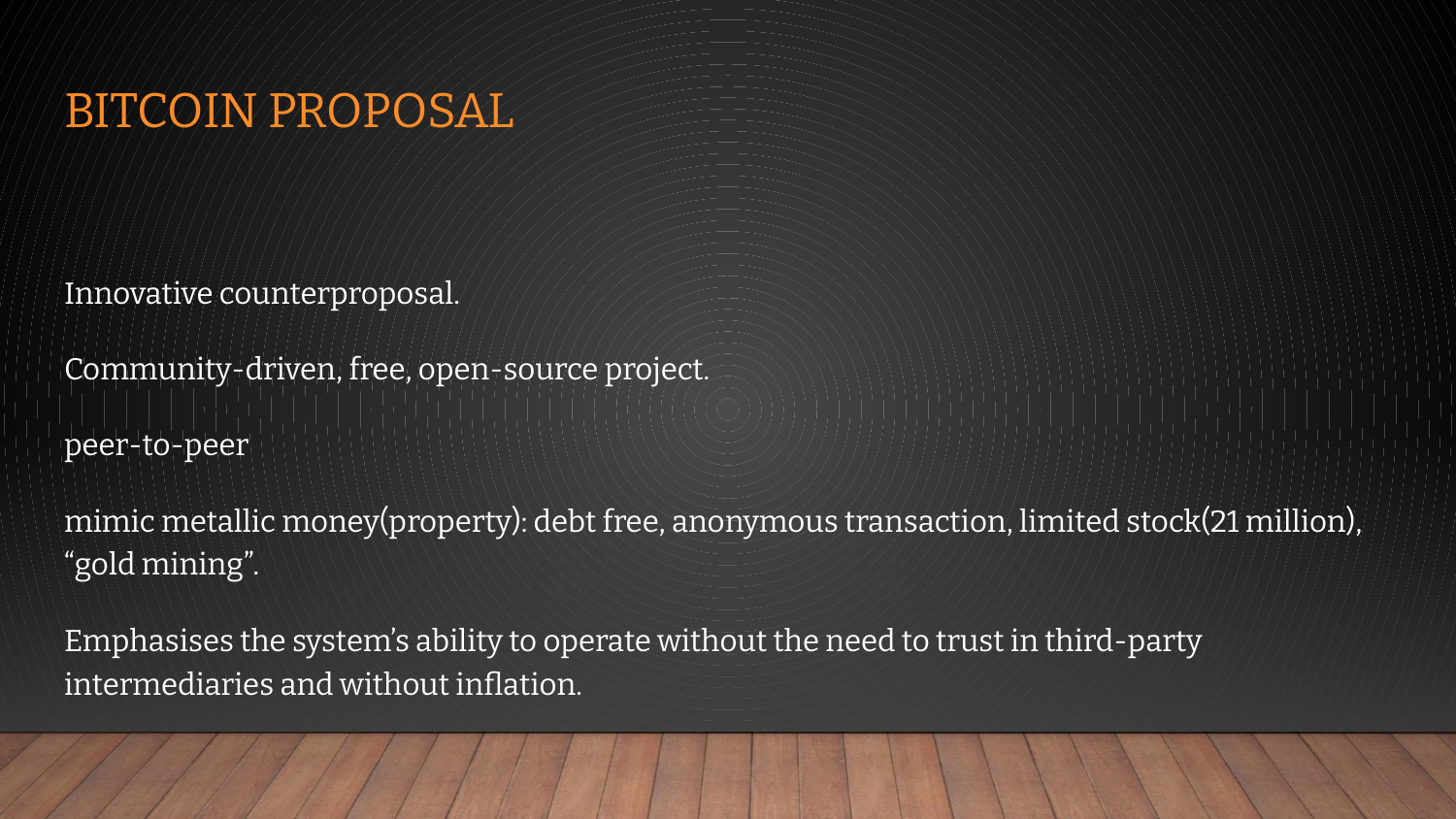

# BITCOIN PROPOSAL

Innovative counterproposal.
Community-driven, free, open-source project.
peer-to-peer
mimic metallic money(property): debt free, anonymous transaction, limited stock(21 million), “gold mining”.
Emphasises the system’s ability to operate without the need to trust in third-party intermediaries and without inflation.